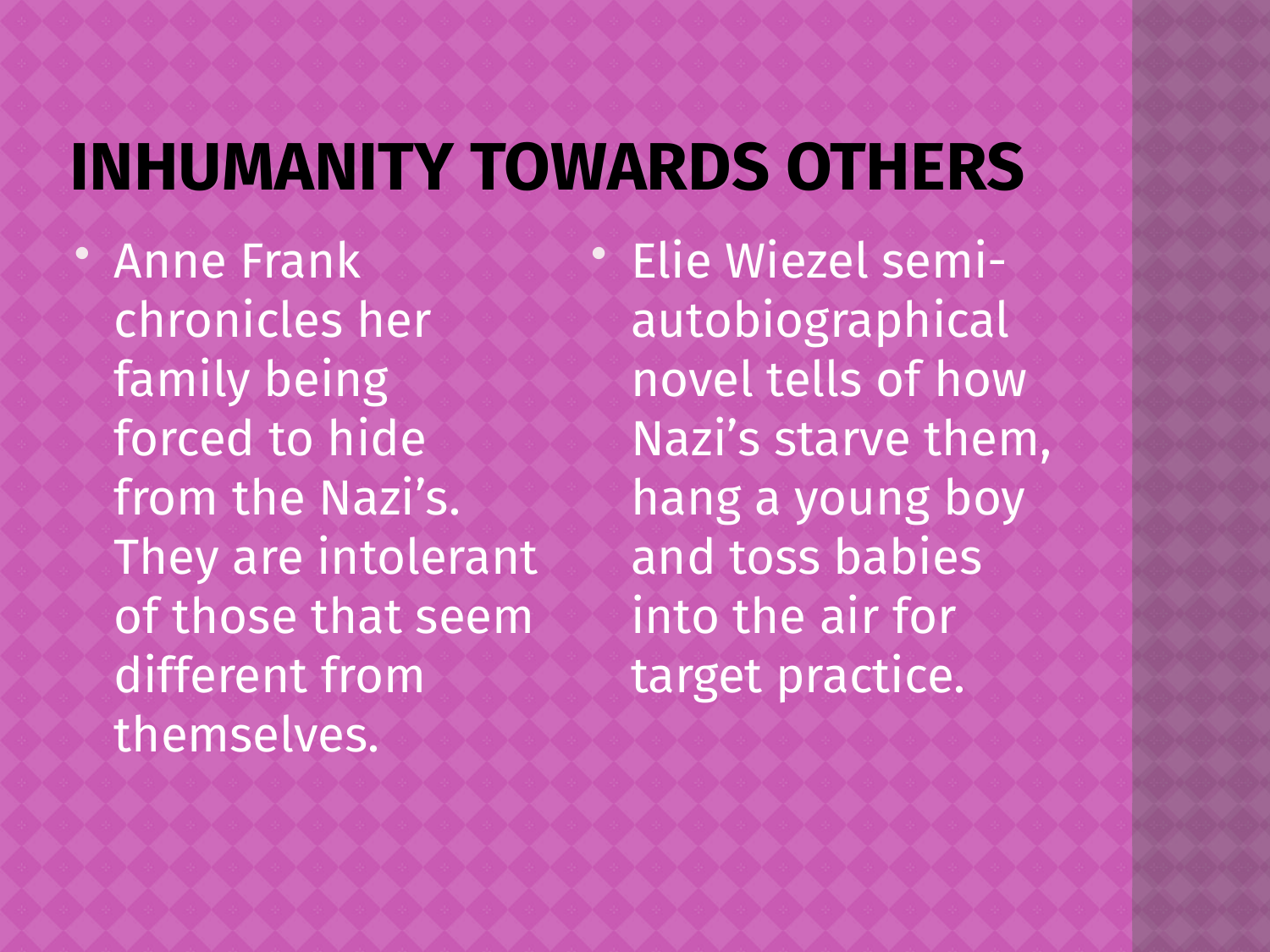

# Inhumanity towards others
Anne Frank chronicles her family being forced to hide from the Nazi’s.  They are intolerant of those that seem different from themselves.
Elie Wiezel semi-autobiographical novel tells of how Nazi’s starve them, hang a young boy and toss babies into the air for target practice.